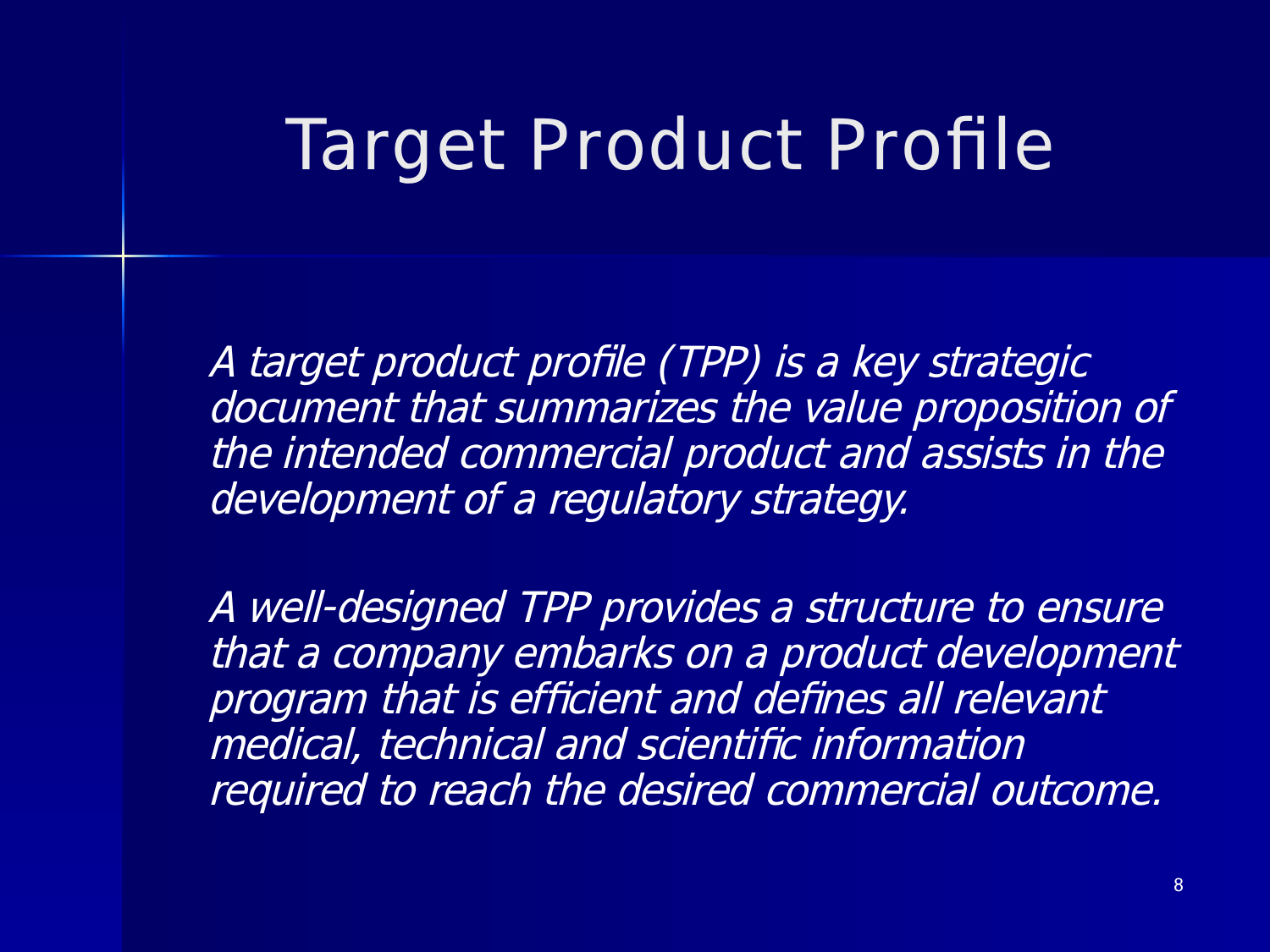

# Target Product Profile

	A target product profile (TPP) is a key strategic document that summarizes the value proposition of the intended commercial product and assists in the development of a regulatory strategy.

	A well-designed TPP provides a structure to ensure that a company embarks on a product development program that is efficient and defines all relevant medical, technical and scientific information required to reach the desired commercial outcome.

8